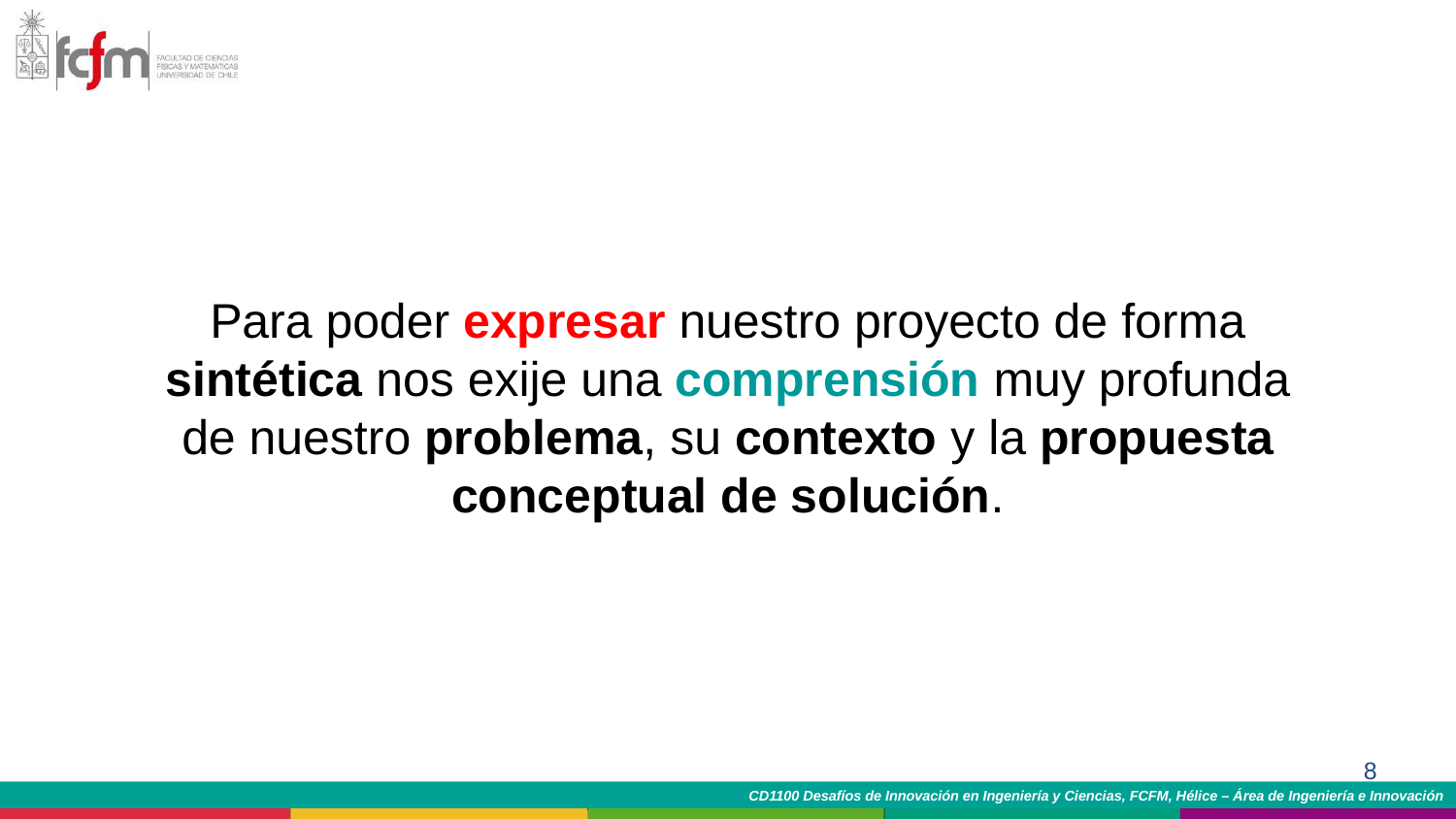

Para poder expresar nuestro proyecto de forma sintética nos exije una comprensión muy profunda de nuestro problema, su contexto y la propuesta conceptual de solución.
8